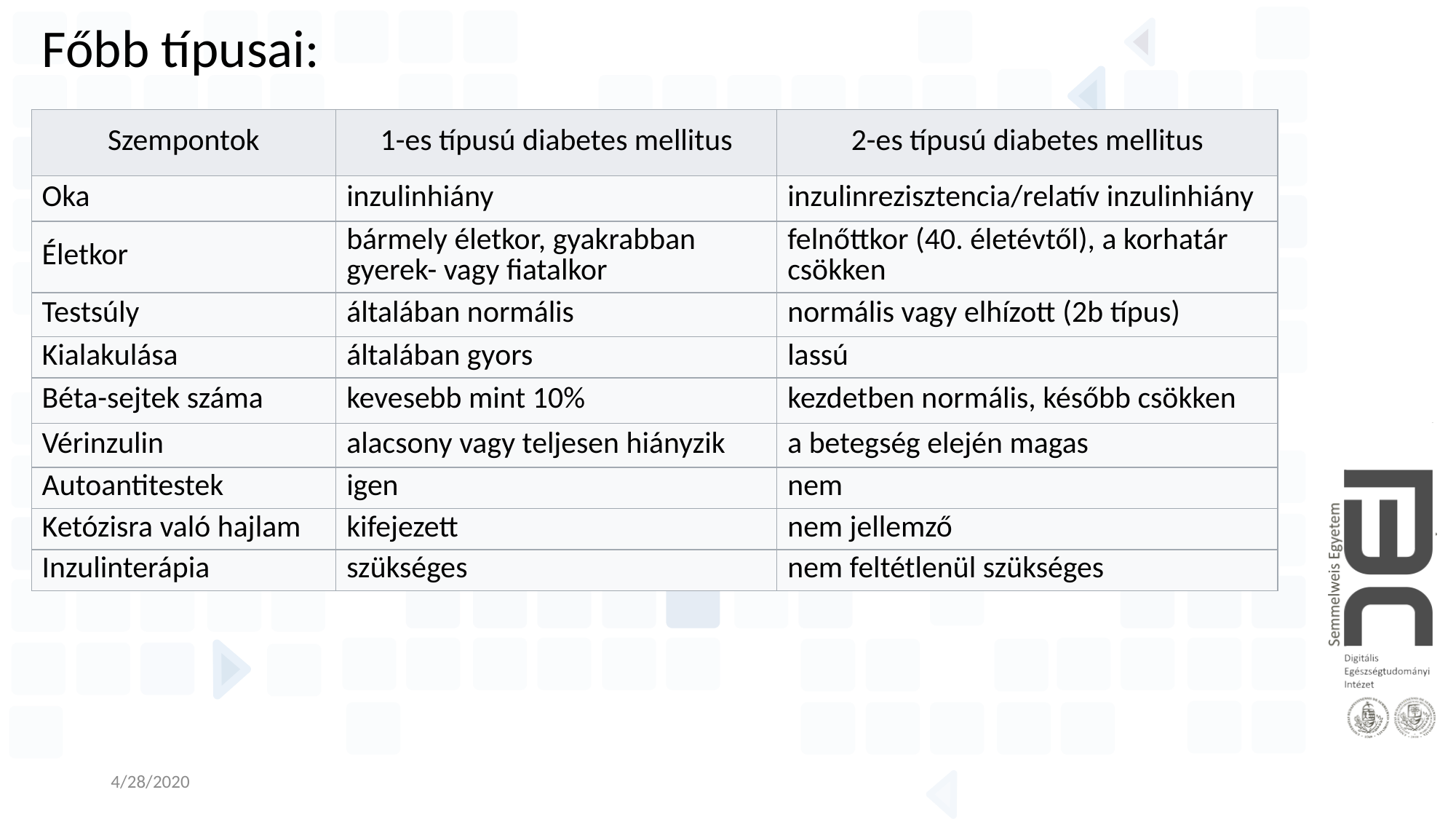

Főbb típusai:
| Szempontok | 1-es típusú diabetes mellitus | 2-es típusú diabetes mellitus |
| --- | --- | --- |
| Oka | inzulinhiány | inzulinrezisztencia/relatív inzulinhiány |
| Életkor | bármely életkor, gyakrabban gyerek- vagy fiatalkor | felnőttkor (40. életévtől), a korhatár csökken |
| Testsúly | általában normális | normális vagy elhízott (2b típus) |
| Kialakulása | általában gyors | lassú |
| Béta-sejtek száma | kevesebb mint 10% | kezdetben normális, később csökken |
| Vérinzulin | alacsony vagy teljesen hiányzik | a betegség elején magas |
| Autoantitestek | igen | nem |
| Ketózisra való hajlam | kifejezett | nem jellemző |
| Inzulinterápia | szükséges | nem feltétlenül szükséges |
4/28/2020